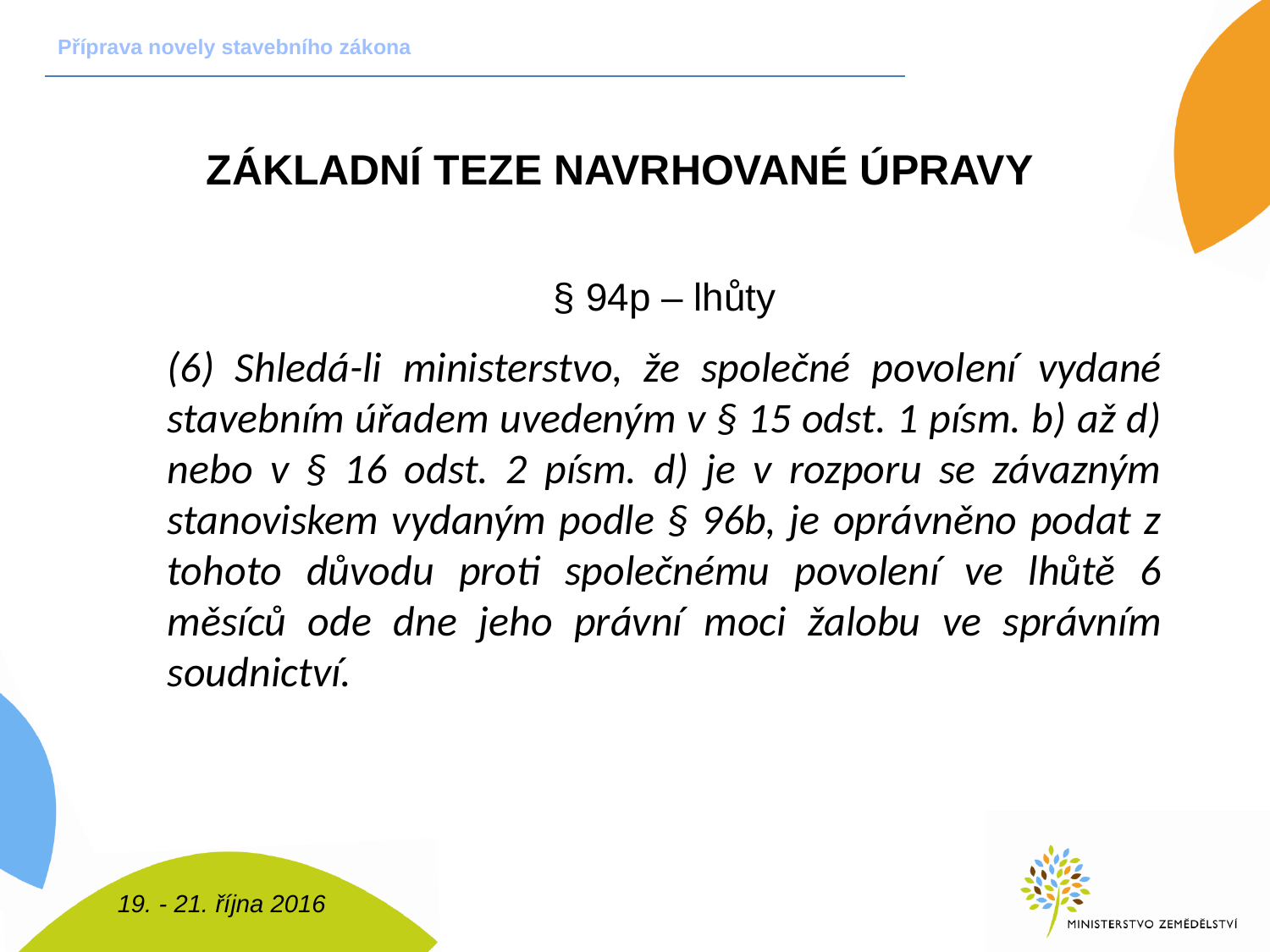

Příprava novely stavebního zákona
Základní teze navrhované úpravy
§ 94p – lhůty
(6) Shledá-li ministerstvo, že společné povolení vydané stavebním úřadem uvedeným v § 15 odst. 1 písm. b) až d) nebo v § 16 odst. 2 písm. d) je v rozporu se závazným stanoviskem vydaným podle § 96b, je oprávněno podat z tohoto důvodu proti společnému povolení ve lhůtě 6 měsíců ode dne jeho právní moci žalobu ve správním soudnictví.
19. - 21. října 2016